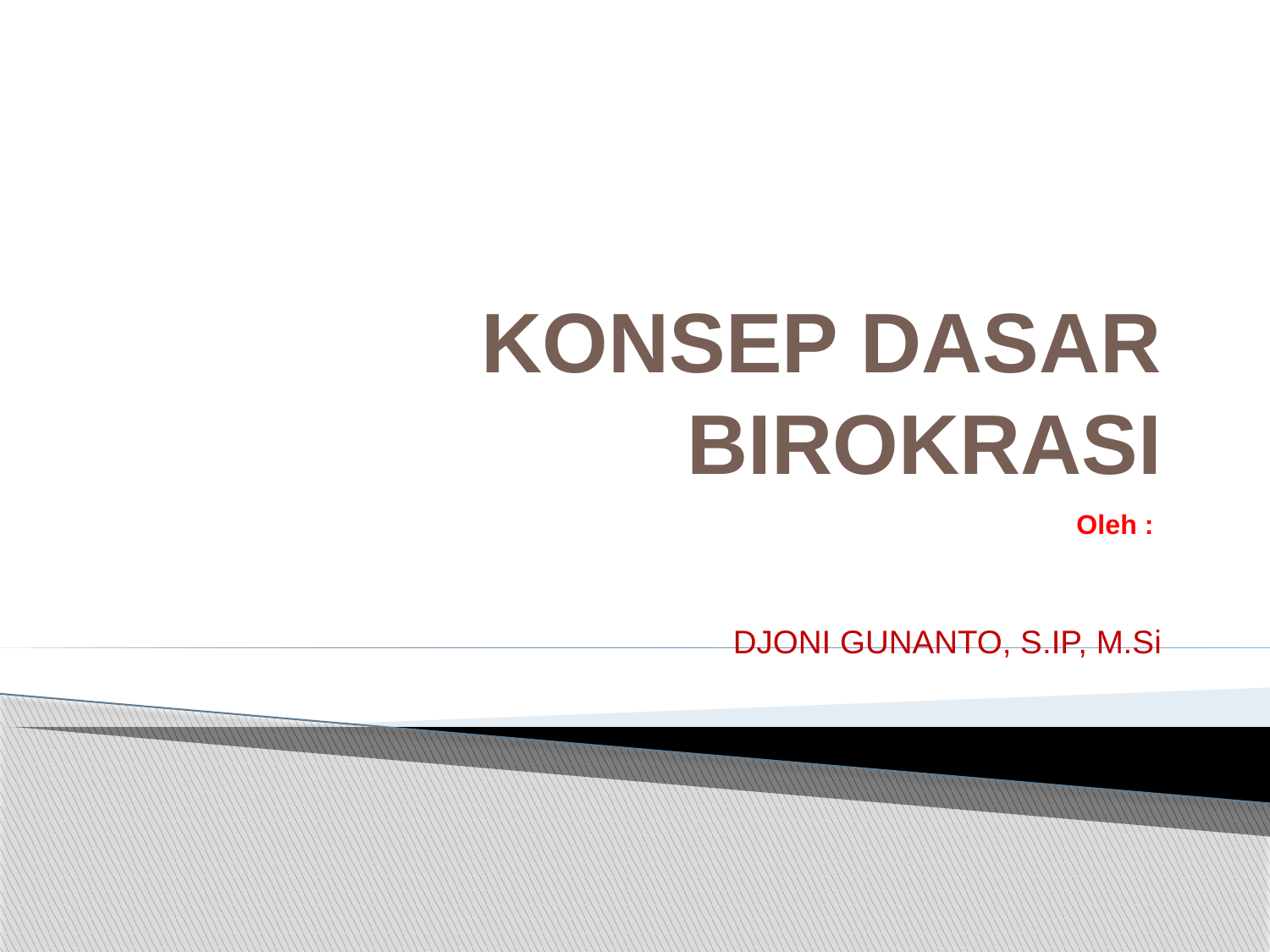

# KONSEP DASAR BIROKRASI
Oleh :

DJONI GUNANTO, S.IP, M.Si